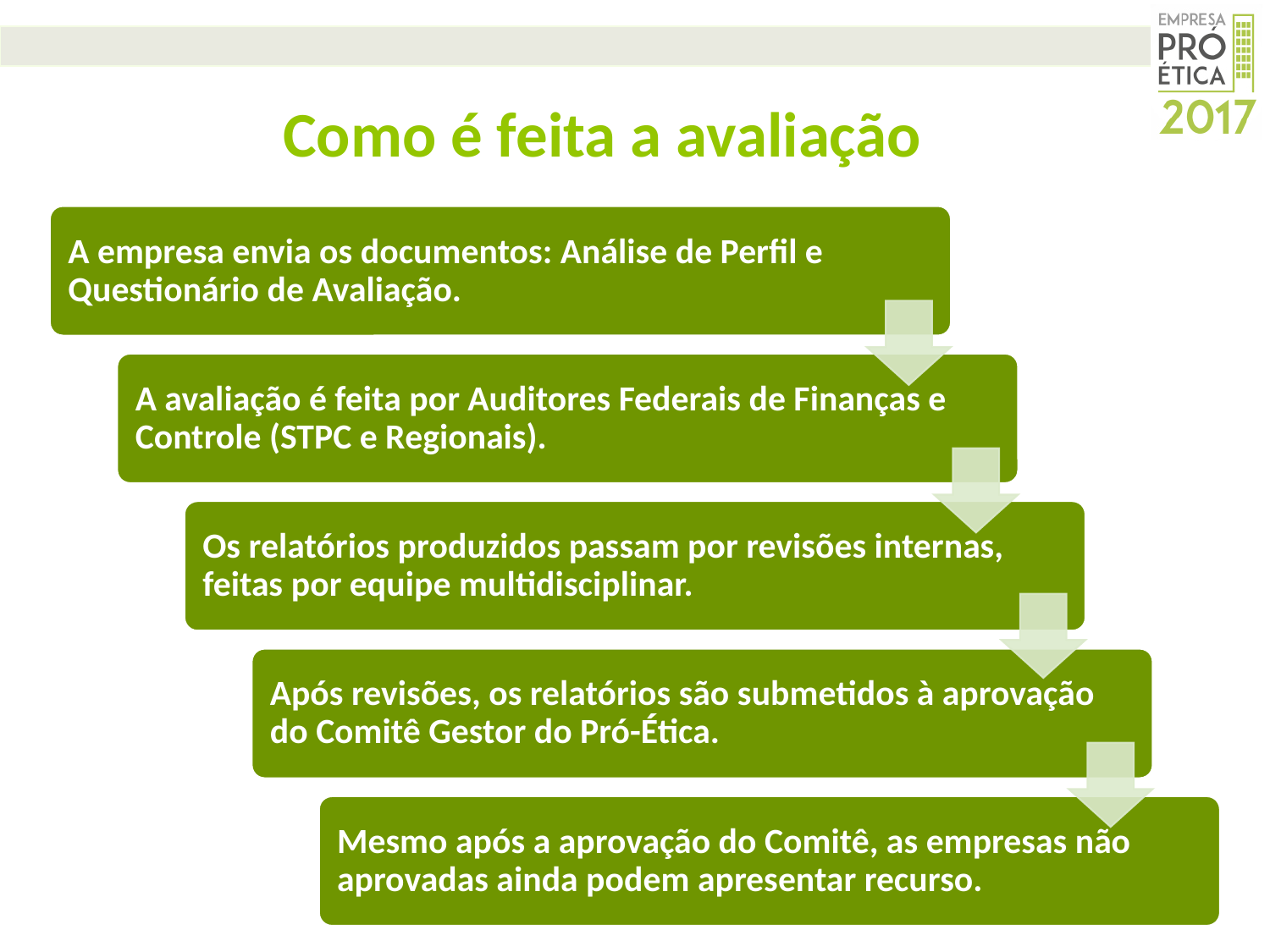

# Como é feita a avaliação
A empresa envia os documentos: Análise de Perfil e Questionário de Avaliação.
A avaliação é feita por Auditores Federais de Finanças e Controle (STPC e Regionais).
Os relatórios produzidos passam por revisões internas, feitas por equipe multidisciplinar.
Após revisões, os relatórios são submetidos à aprovação do Comitê Gestor do Pró-Ética.
Mesmo após a aprovação do Comitê, as empresas não aprovadas ainda podem apresentar recurso.